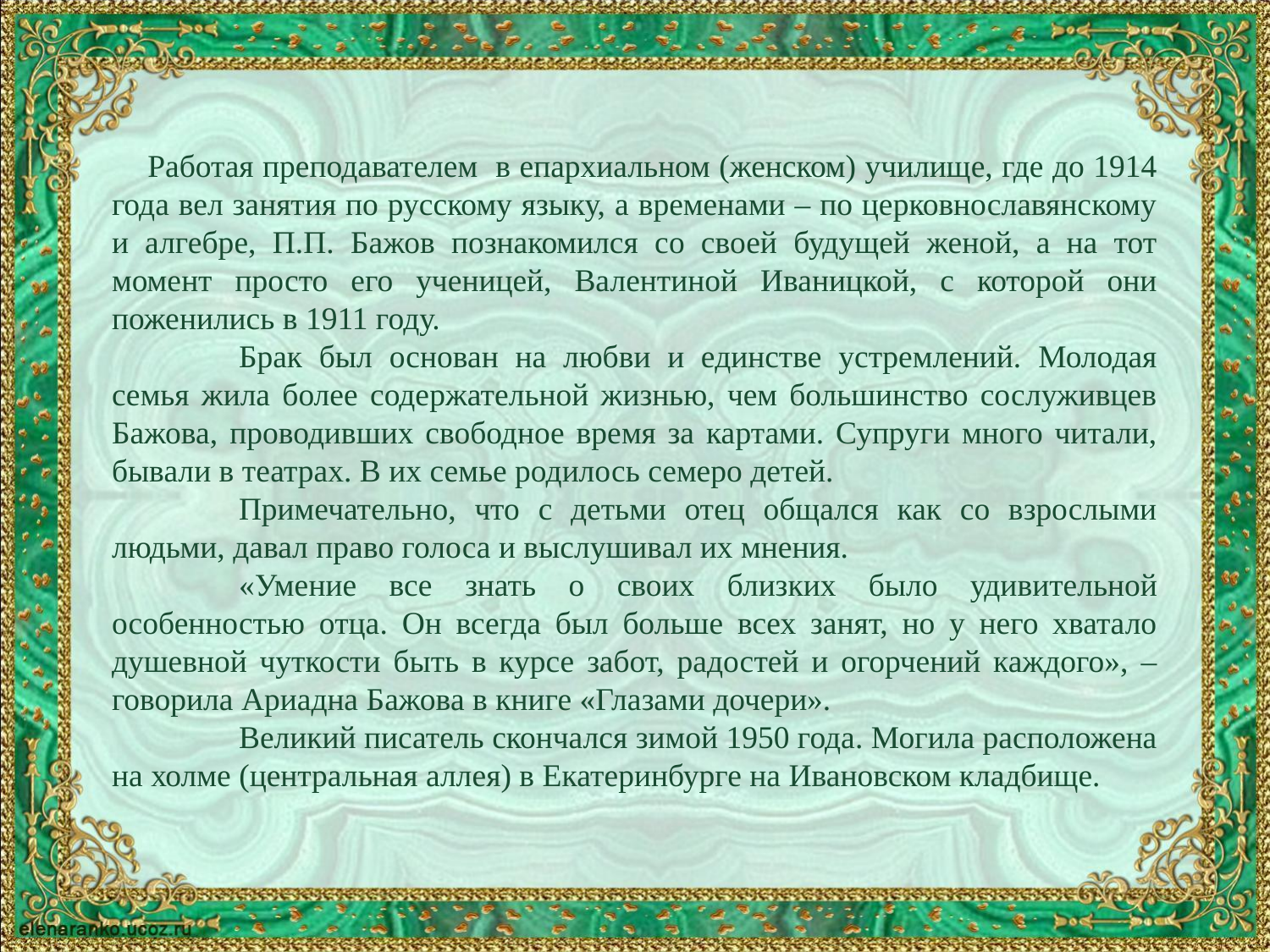

Работая преподавателем  в епархиальном (женском) училище, где до 1914 года вел занятия по русскому языку, а временами – по церковнославянскому и алгебре, П.П. Бажов познакомился со своей будущей женой, а на тот момент просто его ученицей, Валентиной Иваницкой, с которой они поженились в 1911 году.
	Брак был основан на любви и единстве устремлений. Молодая семья жила более содержательной жизнью, чем большинство сослуживцев Бажова, проводивших свободное время за картами. Супруги много читали, бывали в театрах. В их семье родилось семеро детей.
	Примечательно, что с детьми отец общался как со взрослыми людьми, давал право голоса и выслушивал их мнения.
	«Умение все знать о своих близких было удивительной особенностью отца. Он всегда был больше всех занят, но у него хватало душевной чуткости быть в курсе забот, радостей и огорчений каждого», – говорила Ариадна Бажова в книге «Глазами дочери».
	Великий писатель скончался зимой 1950 года. Могила расположена на холме (центральная аллея) в Екатеринбурге на Ивановском кладбище.
#